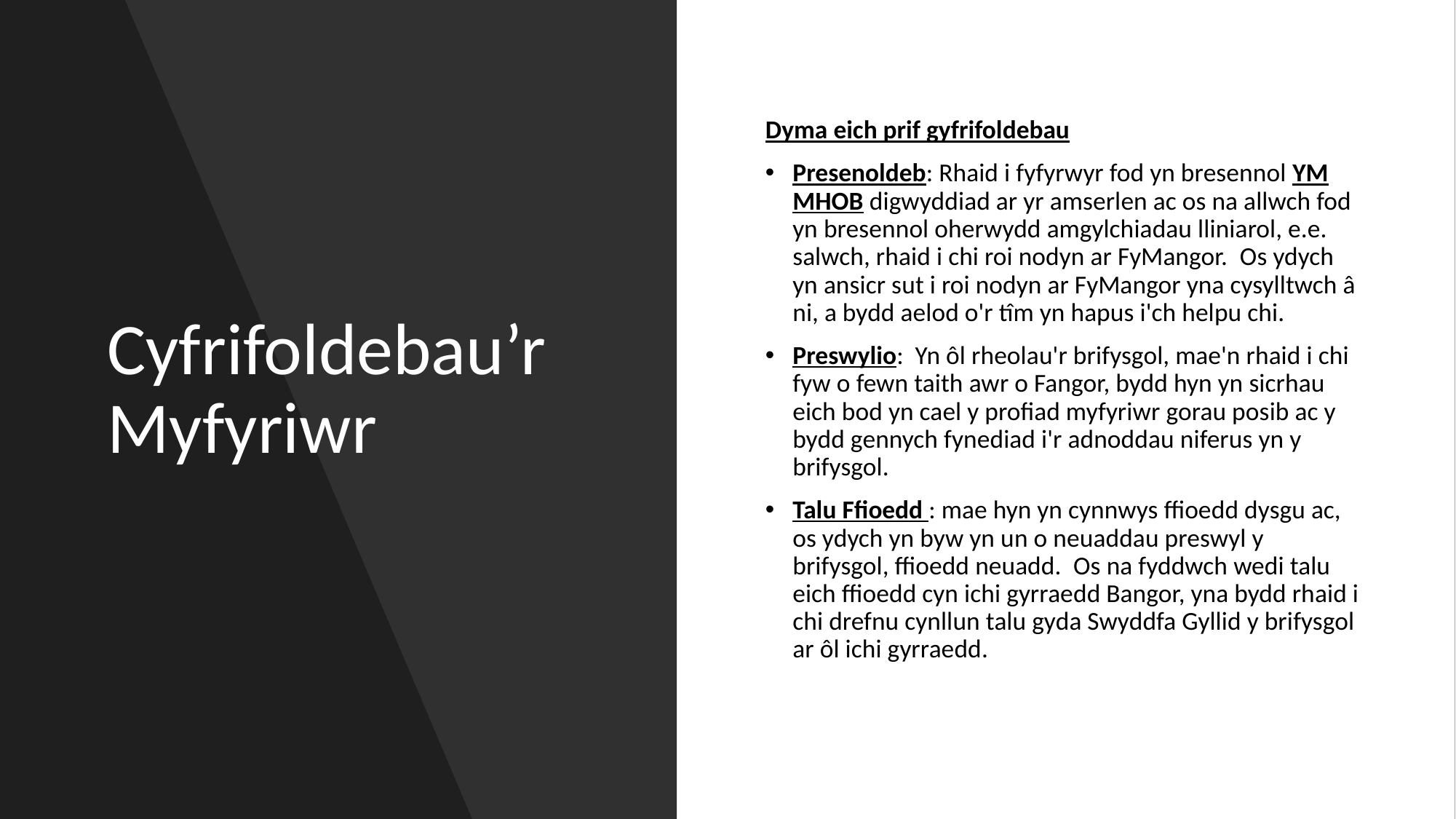

# Cyfrifoldebau’r Myfyriwr
Dyma eich prif gyfrifoldebau
Presenoldeb: Rhaid i fyfyrwyr fod yn bresennol ym mhob digwyddiad ar yr amserlen ac os na allwch fod yn bresennol oherwydd amgylchiadau lliniarol, e.e. salwch, rhaid i chi roi nodyn ar FyMangor.  Os ydych yn ansicr sut i roi nodyn ar FyMangor yna cysylltwch â ni, a bydd aelod o'r tîm yn hapus i'ch helpu chi.
Preswylio:  Yn ôl rheolau'r brifysgol, mae'n rhaid i chi fyw o fewn taith awr o Fangor, bydd hyn yn sicrhau eich bod yn cael y profiad myfyriwr gorau posib ac y bydd gennych fynediad i'r adnoddau niferus yn y brifysgol.
Talu Ffioedd : mae hyn yn cynnwys ffioedd dysgu ac, os ydych yn byw yn un o neuaddau preswyl y brifysgol, ffioedd neuadd.  Os na fyddwch wedi talu eich ffioedd cyn ichi gyrraedd Bangor, yna bydd rhaid i chi drefnu cynllun talu gyda Swyddfa Gyllid y brifysgol ar ôl ichi gyrraedd.